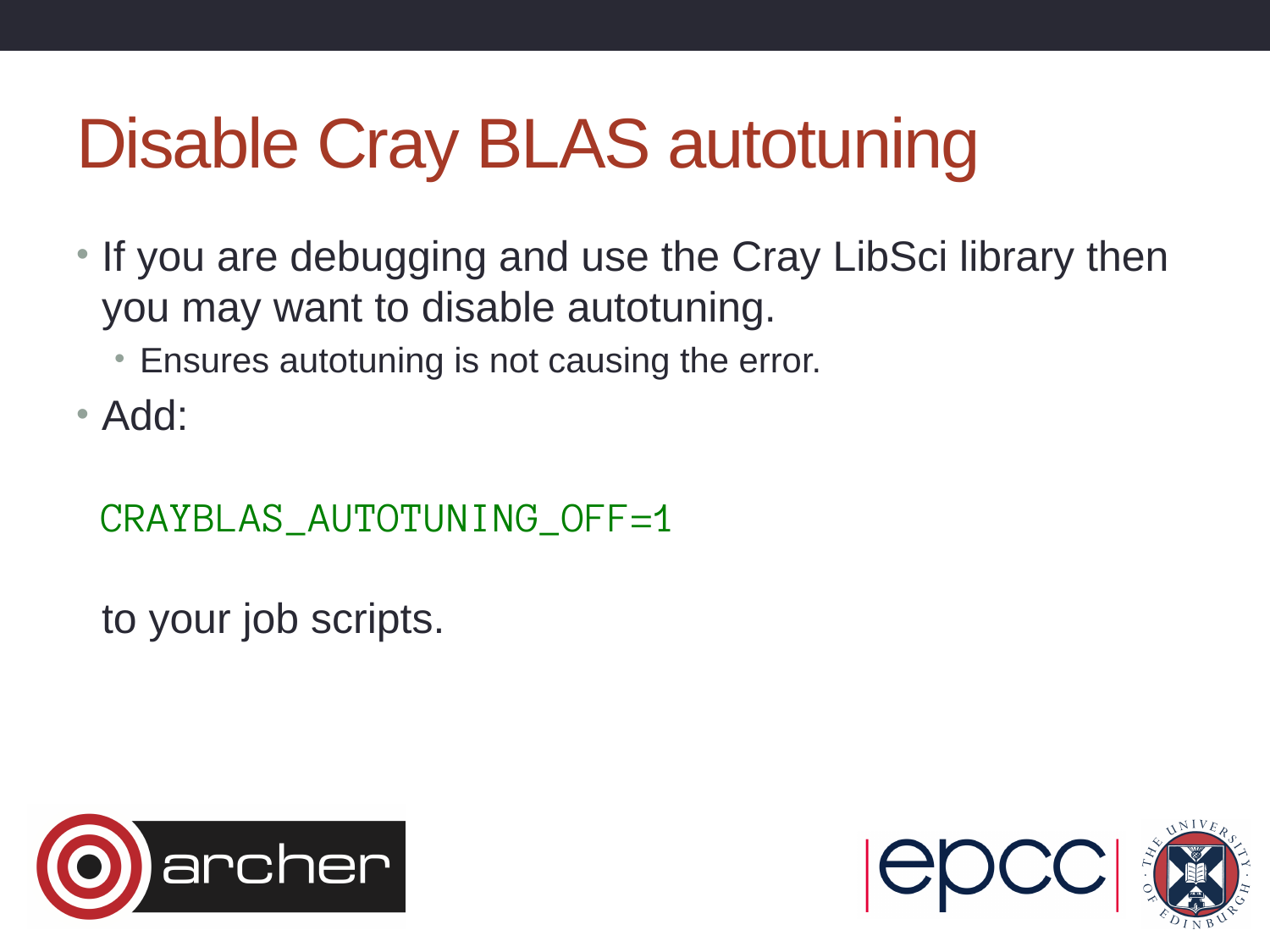

# Disable Cray BLAS autotuning
If you are debugging and use the Cray LibSci library then you may want to disable autotuning.
Ensures autotuning is not causing the error.
Add:
CRAYBLAS_AUTOTUNING_OFF=1
to your job scripts.